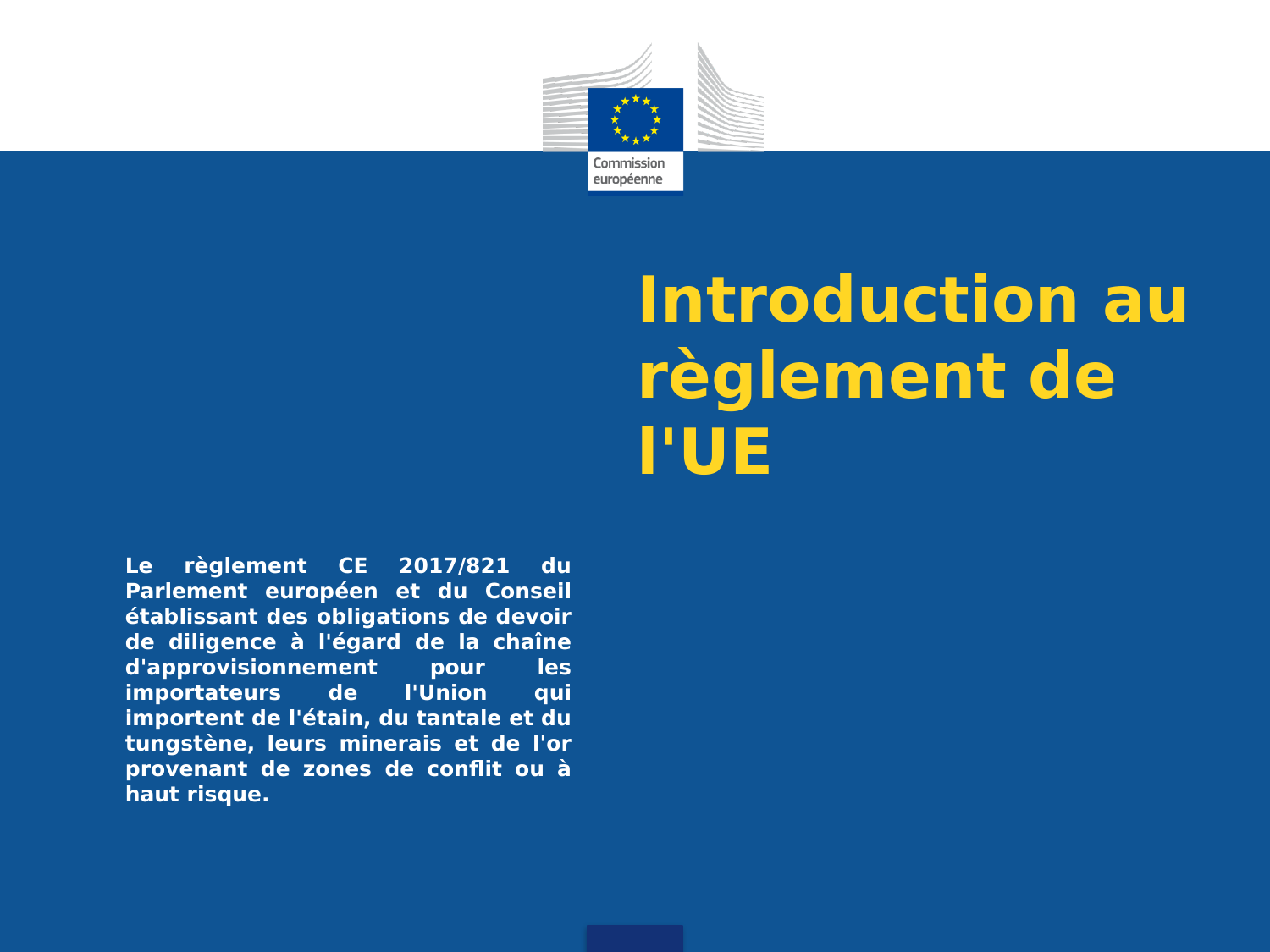

# Introduction au règlement de l'UE
Le règlement CE 2017/821 du Parlement européen et du Conseil établissant des obligations de devoir de diligence à l'égard de la chaîne d'approvisionnement pour les importateurs de l'Union qui importent de l'étain, du tantale et du tungstène, leurs minerais et de l'or provenant de zones de conflit ou à haut risque.